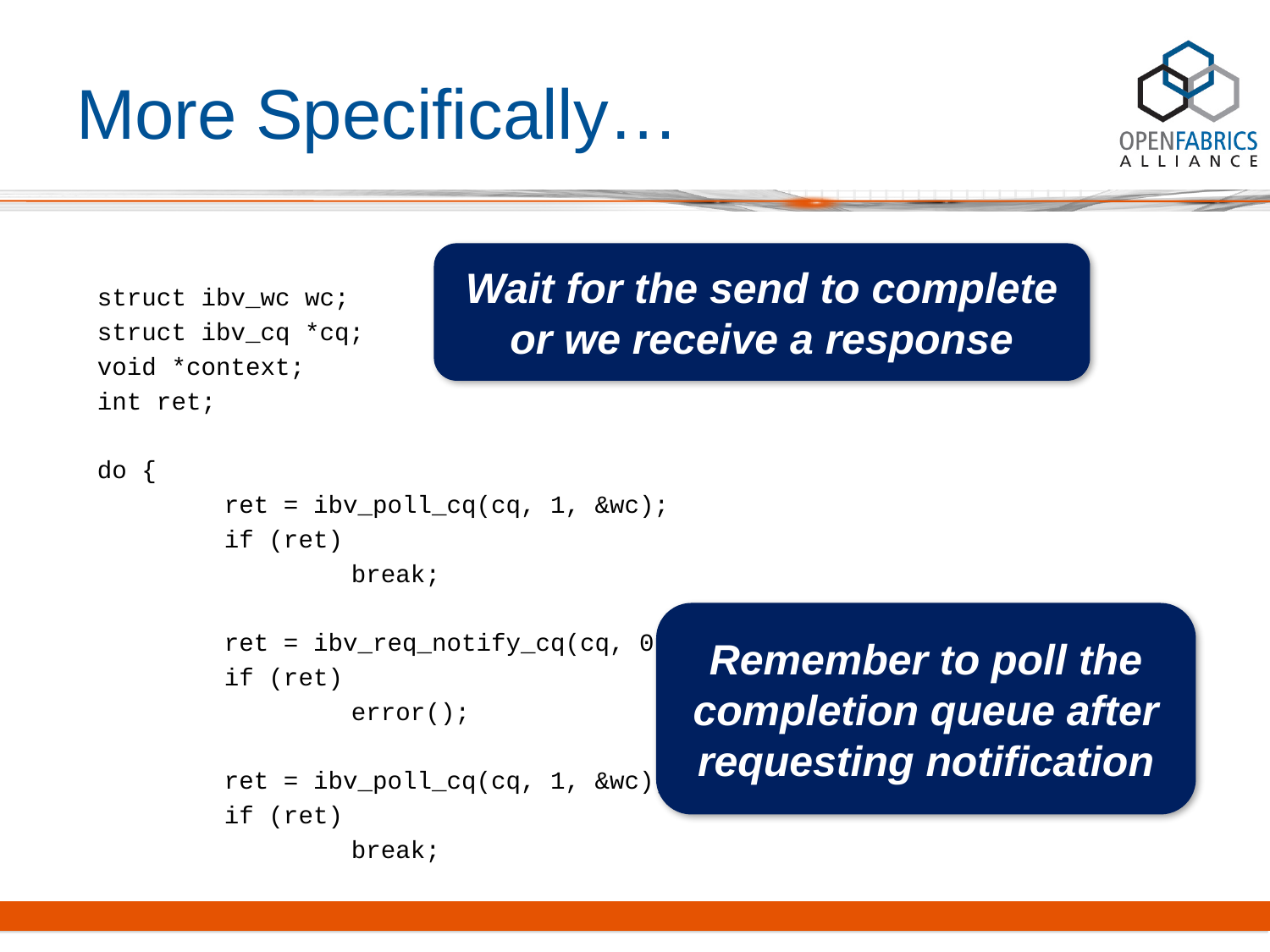

# More Specifically…
Wait for the send to complete or we receive a response
struct ibv_wc wc;
struct ibv_cq *cq;
void *context;
int ret;

do {
	ret = ibv_poll_cq(cq, 1, &wc);
	if (ret)
		break;

	ret = ibv_req_notify_cq(cq, 0);
	if (ret)
		error();

	ret = ibv_poll_cq(cq, 1, &wc);
	if (ret)
		break;
Remember to poll the completion queue after requesting notification